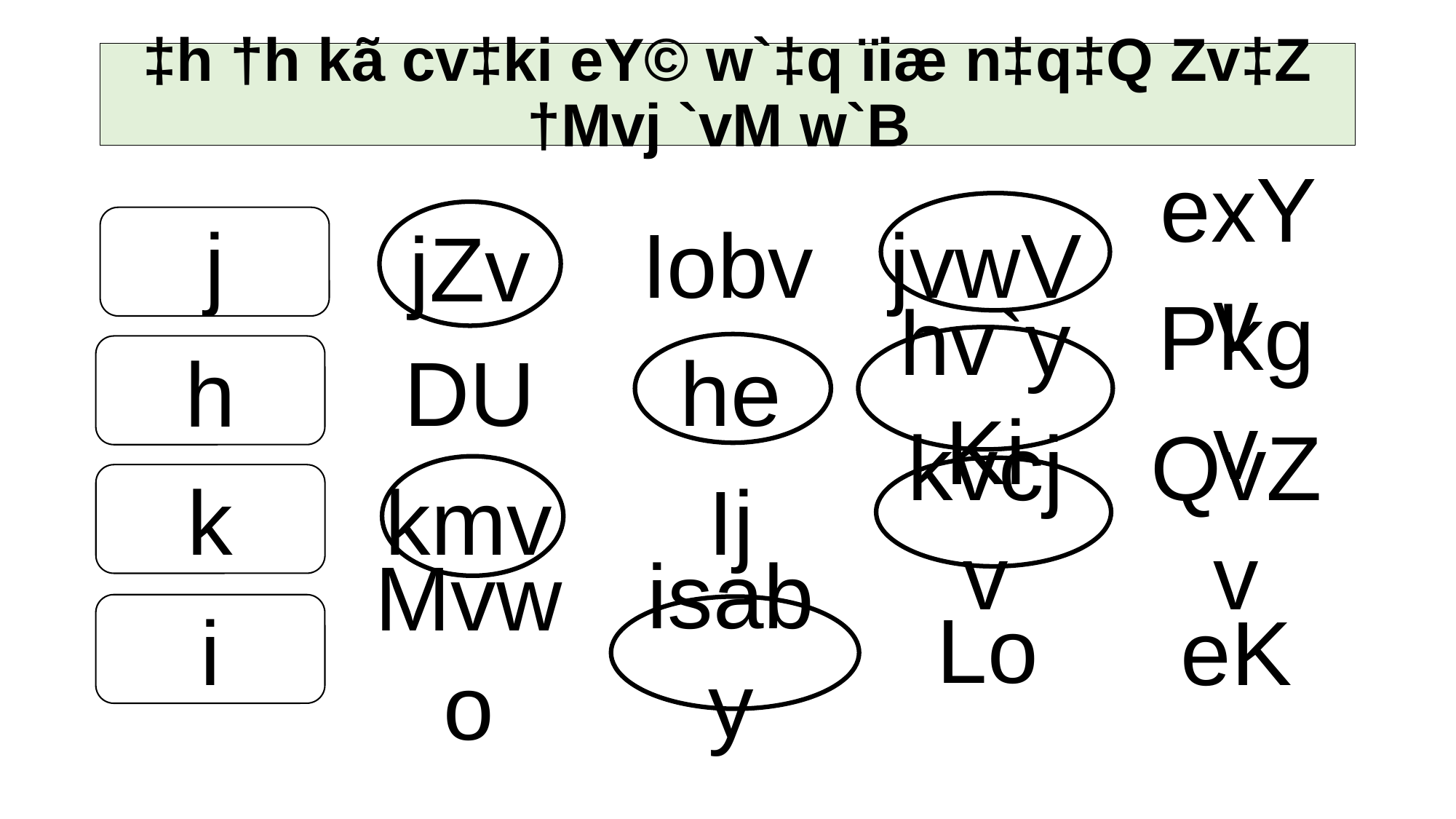

# ‡h †h kã cv‡ki eY© w`‡q ïiæ n‡q‡Q Zv‡Z †Mvj `vM w`B

exYv
j
Iobv
jvwV
jZv

Pkgv
DU
he
h
hv`yKi

k
kmv
Ij
kvcjv
QvZv
Lo
isaby
i
Mvwo
eK